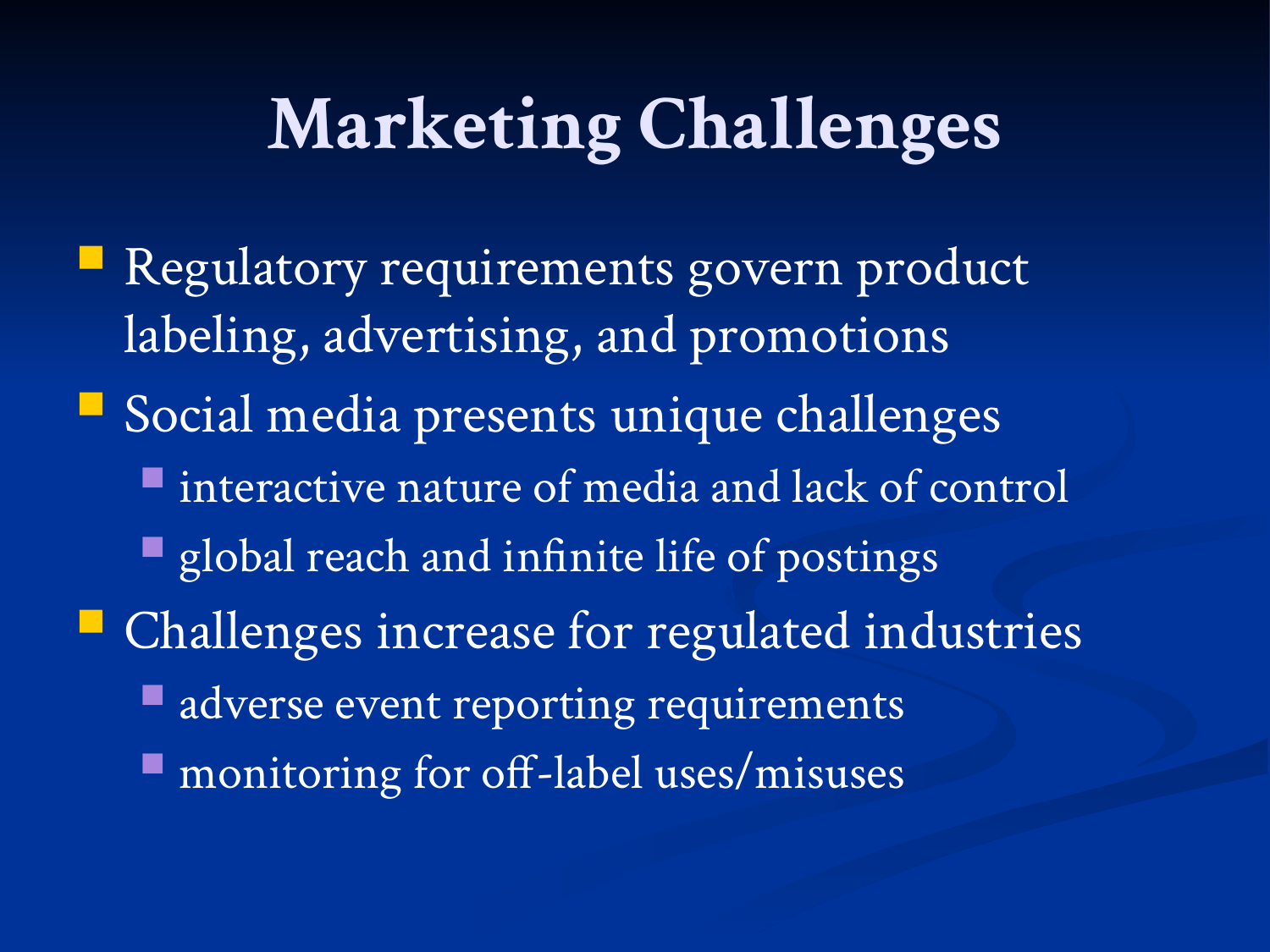

# Marketing Challenges
Regulatory requirements govern product labeling, advertising, and promotions
Social media presents unique challenges
interactive nature of media and lack of control
global reach and infinite life of postings
Challenges increase for regulated industries
adverse event reporting requirements
monitoring for off-label uses/misuses